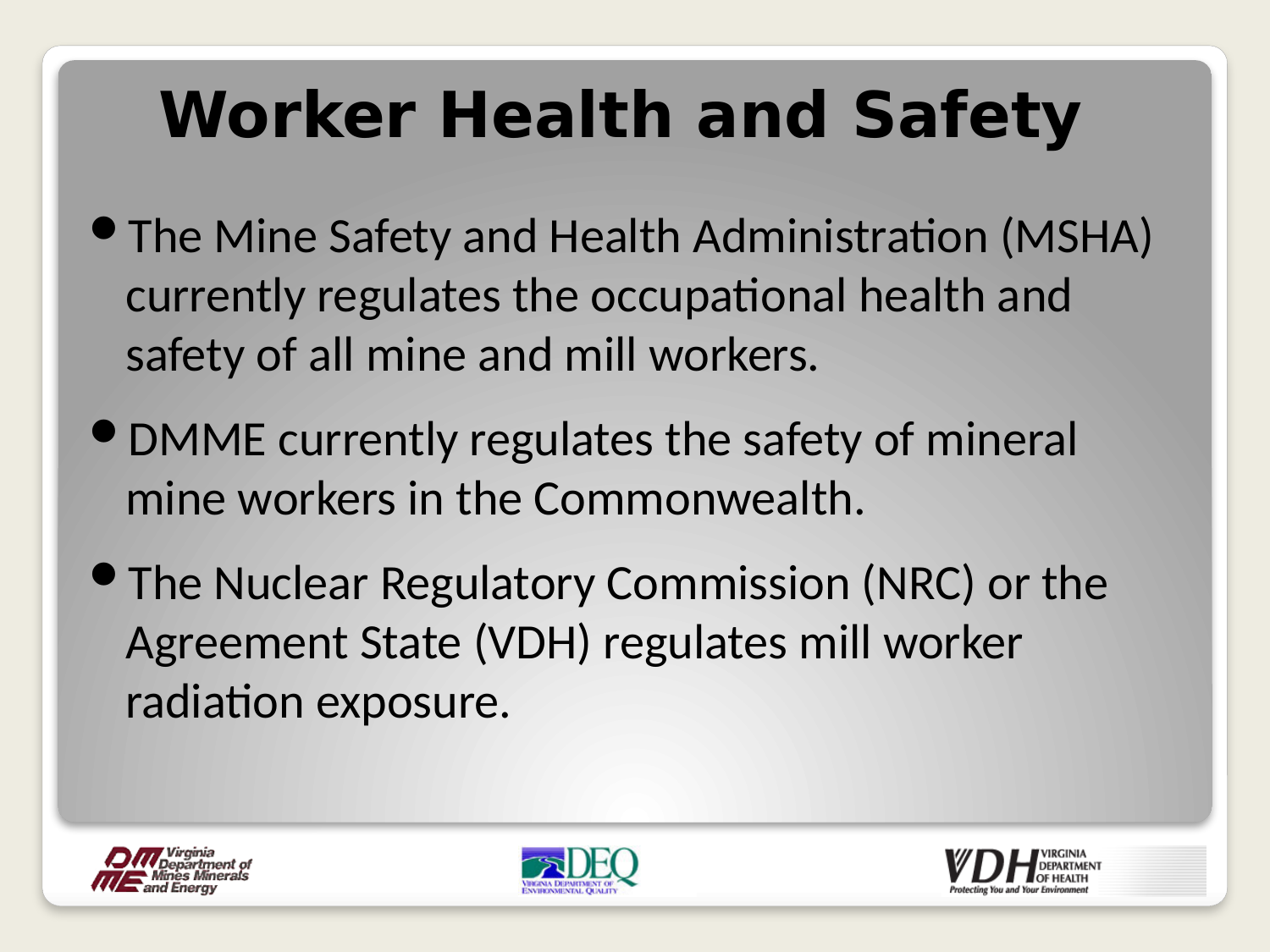

# Worker Health and Safety
The Mine Safety and Health Administration (MSHA) currently regulates the occupational health and safety of all mine and mill workers.

DMME currently regulates the safety of mineral mine workers in the Commonwealth.

The Nuclear Regulatory Commission (NRC) or the Agreement State (VDH) regulates mill worker radiation exposure.